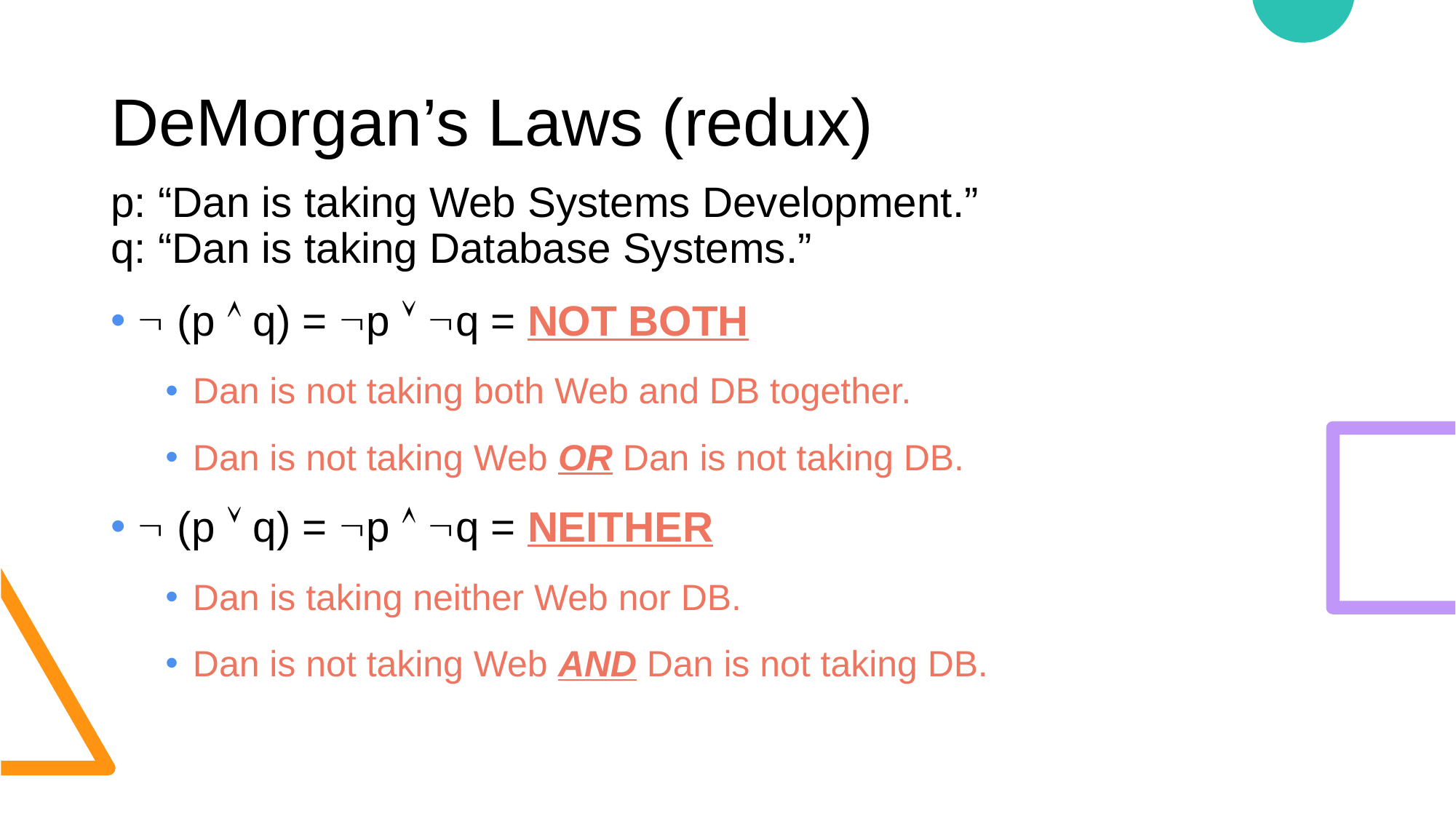

# DeMorgan’s Laws (redux)
p: “Dan is taking Web Systems Development.”
q: “Dan is taking Database Systems.”
¬ (p ∧ q) = ¬p ∨ ¬q = NOT BOTH
Dan is not taking both Web and DB together.
Dan is not taking Web OR Dan is not taking DB.
¬ (p ∨ q) = ¬p ∧ ¬q = NEITHER
Dan is taking neither Web nor DB.
Dan is not taking Web AND Dan is not taking DB.